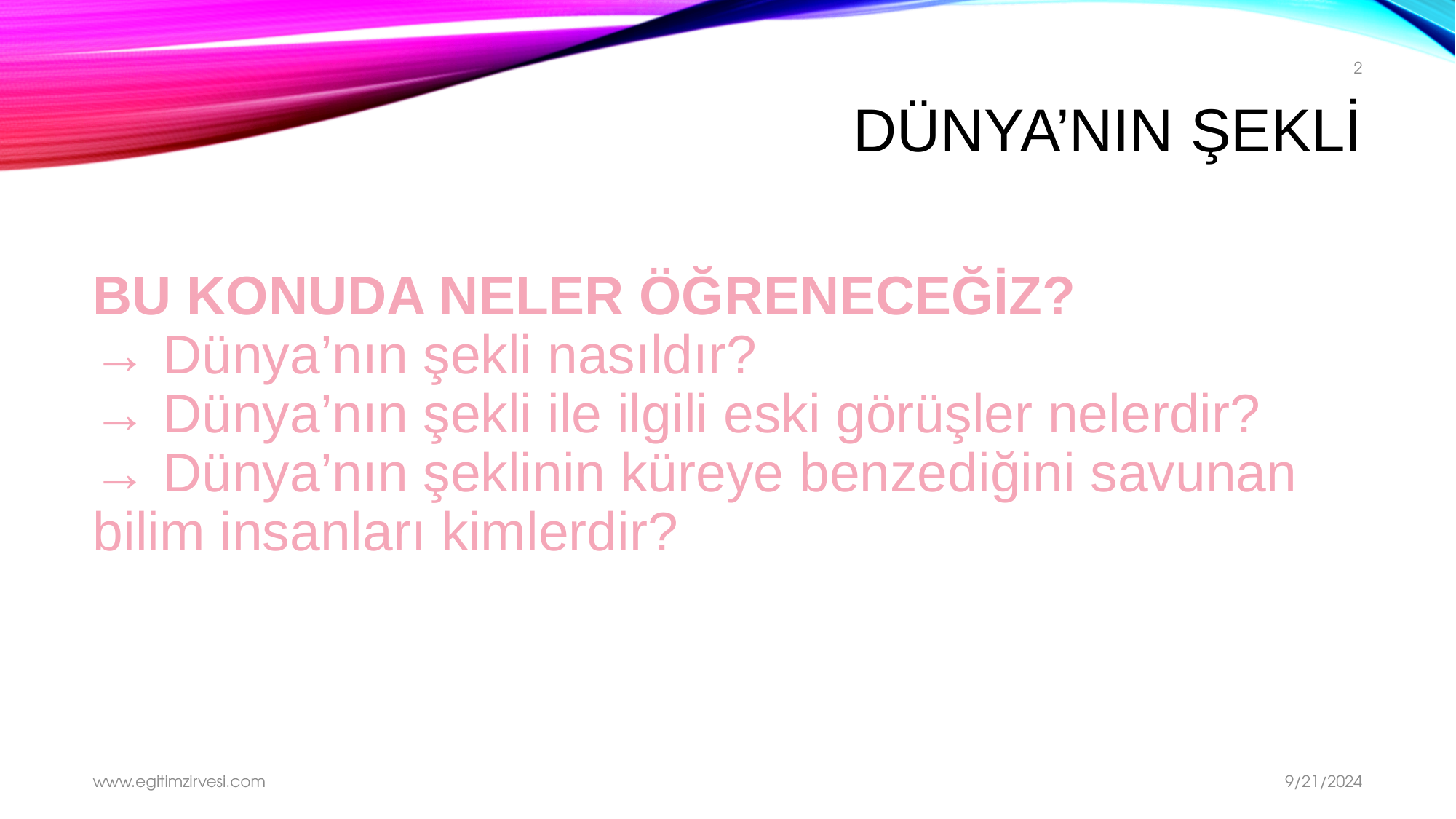

2
# DÜNYA’NIN ŞEKLİ
BU KONUDA NELER ÖĞRENECEĞİZ?
→ Dünya’nın şekli nasıldır?
→ Dünya’nın şekli ile ilgili eski görüşler nelerdir?
→ Dünya’nın şeklinin küreye benzediğini savunan bilim insanları kimlerdir?
www.egitimzirvesi.com
9/21/2024